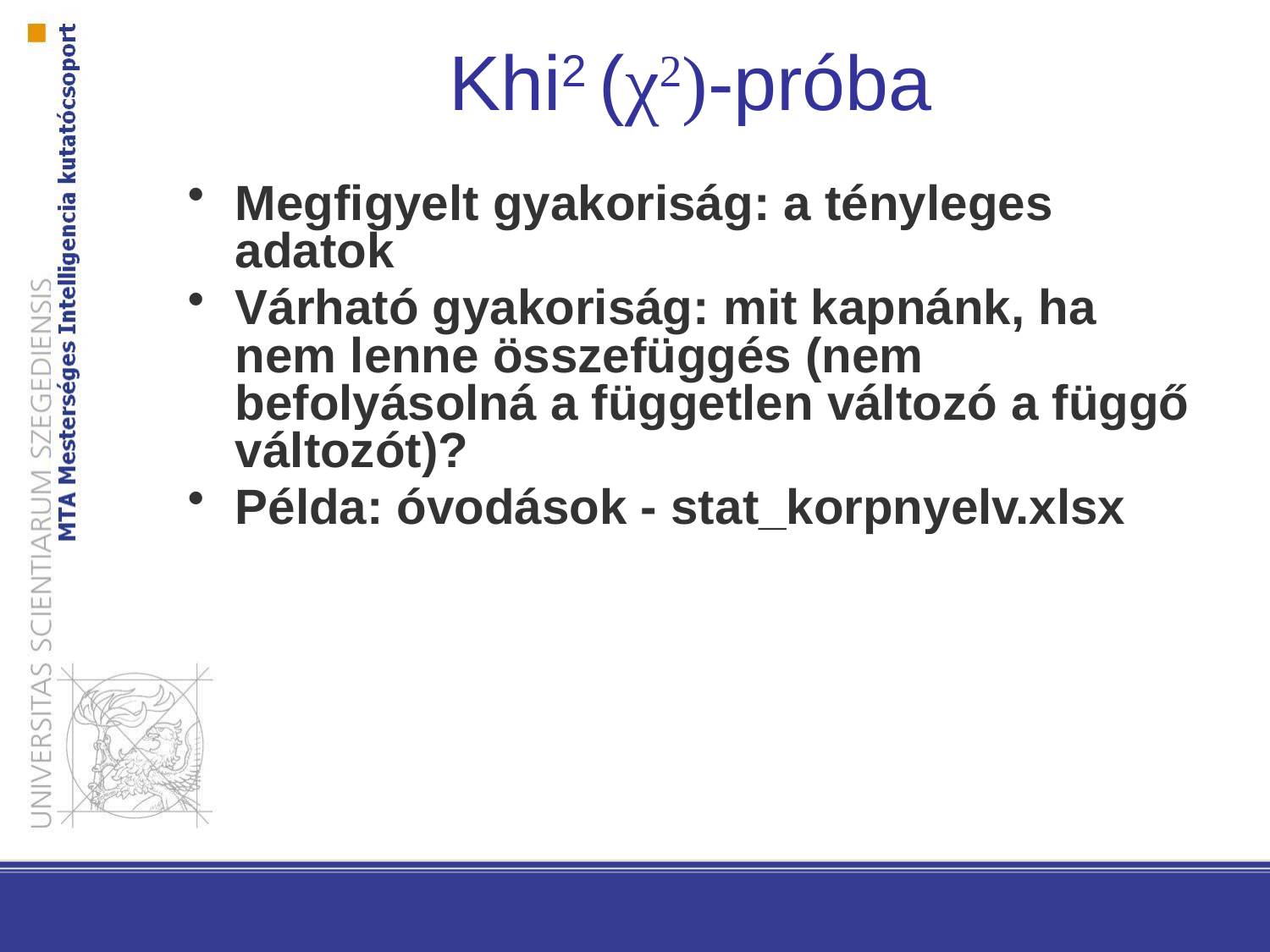

Khi2 (χ2)-próba
Megfigyelt gyakoriság: a tényleges adatok
Várható gyakoriság: mit kapnánk, ha nem lenne összefüggés (nem befolyásolná a független változó a függő változót)?
Példa: óvodások - stat_korpnyelv.xlsx